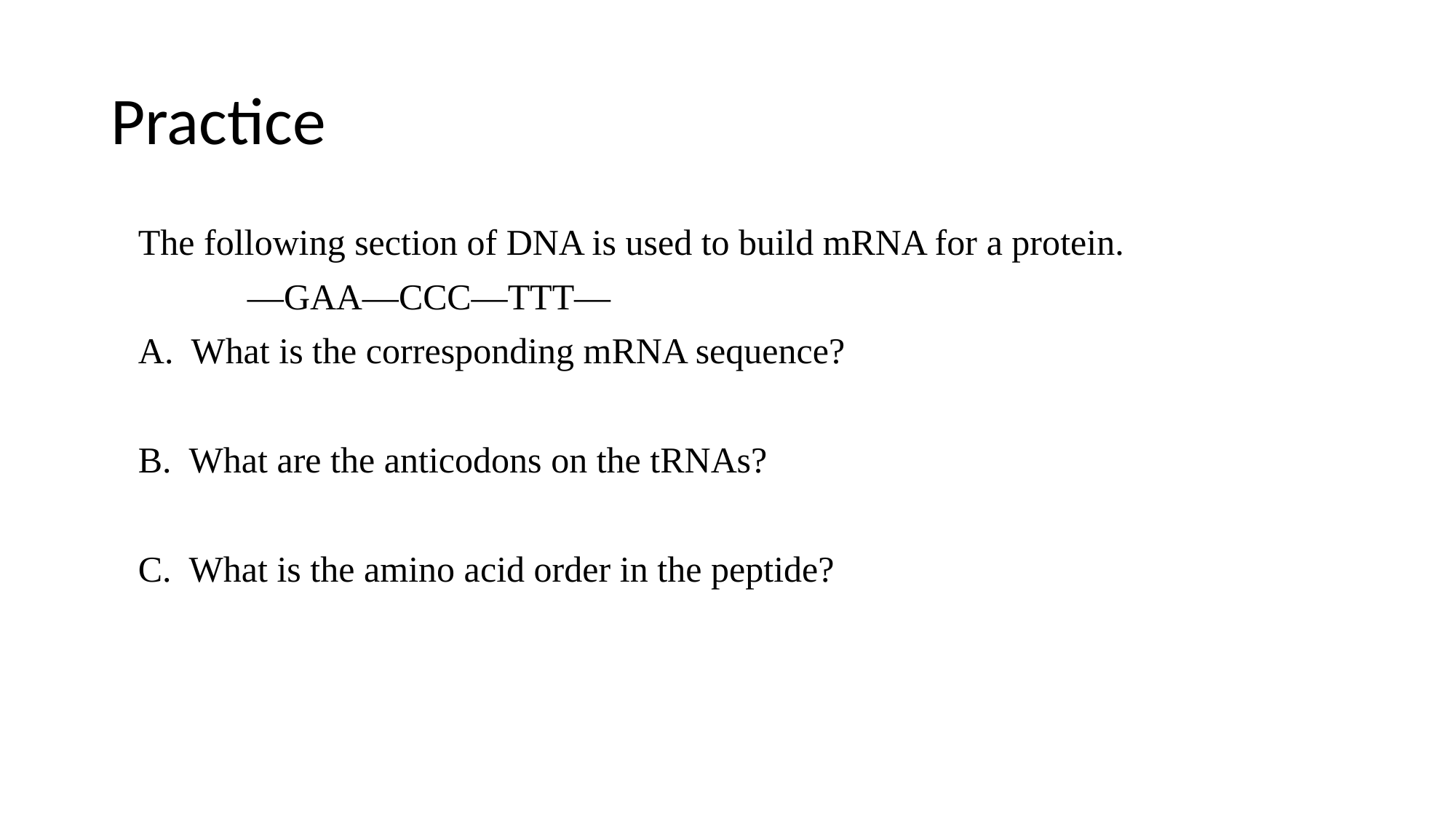

# Practice
	The following section of DNA is used to build mRNA for a protein.
		—GAA—CCC—TTT—
	A.  What is the corresponding mRNA sequence?

	B.  What are the anticodons on the tRNAs?

	C.  What is the amino acid order in the peptide?